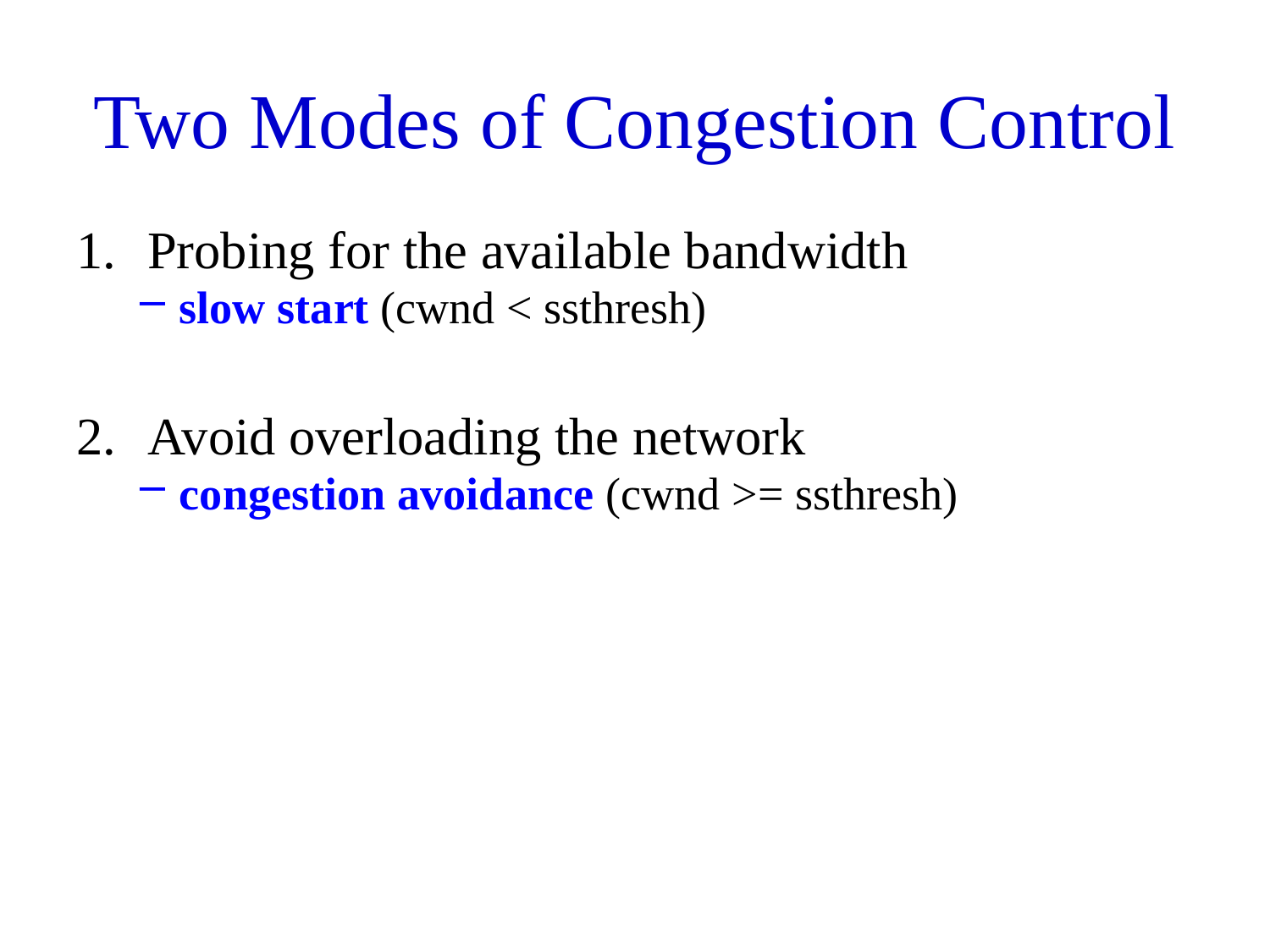

# Two Modes of Congestion Control
Probing for the available bandwidth
slow start (cwnd < ssthresh)

Avoid overloading the network
congestion avoidance (cwnd >= ssthresh)